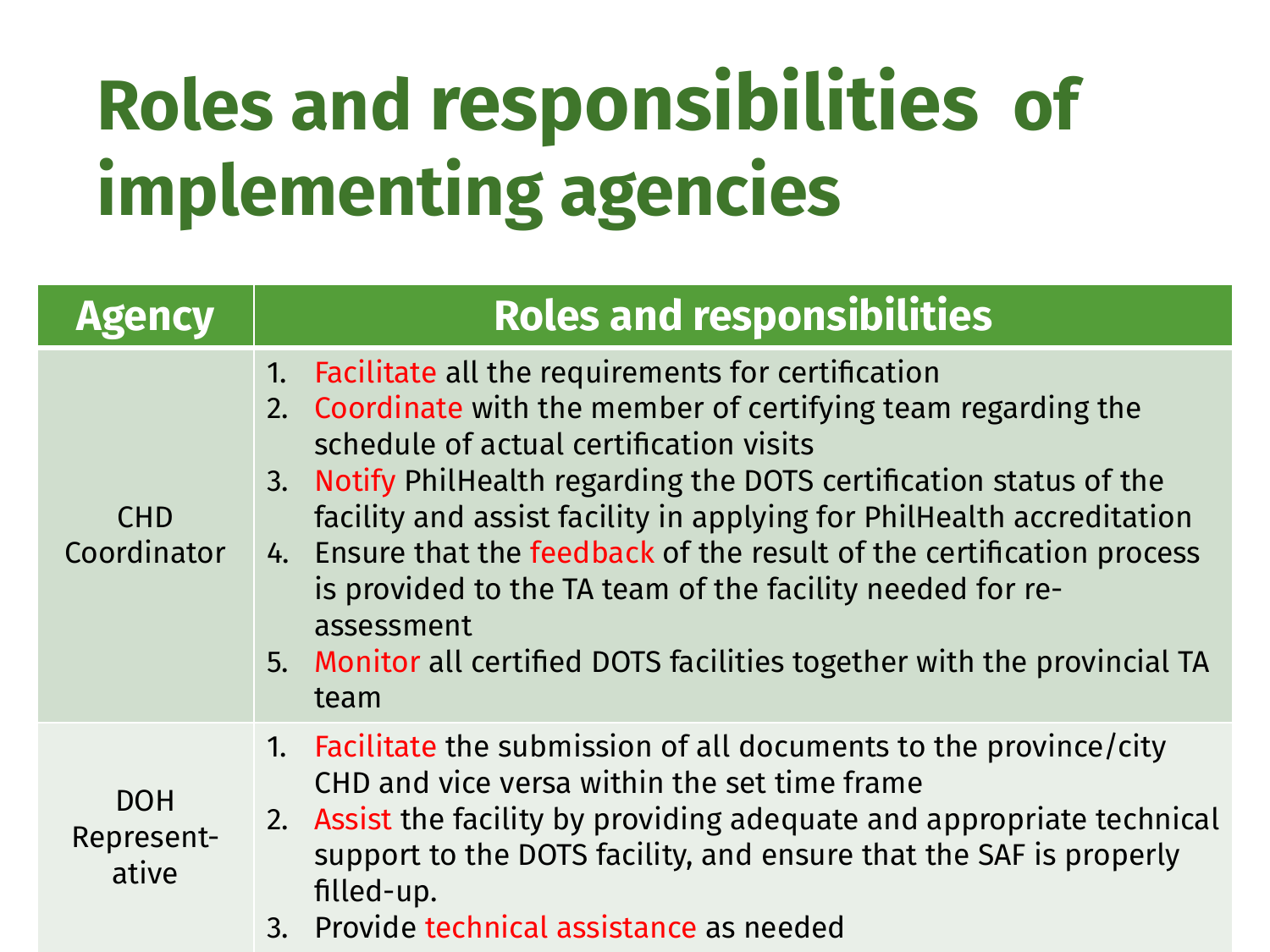

Roles and responsibilities  of
implementing agencies
| Agency | Roles and responsibilities |
| --- | --- |
| CHD Coordinator | Facilitate all the requirements for certification Coordinate with the member of certifying team regarding the schedule of actual certification visits Notify PhilHealth regarding the DOTS certification status of the facility and assist facility in applying for PhilHealth accreditation Ensure that the feedback of the result of the certification process is provided to the TA team of the facility needed for re-assessment Monitor all certified DOTS facilities together with the provincial TA team |
| DOH Represent-ative | Facilitate the submission of all documents to the province/city CHD and vice versa within the set time frame Assist the facility by providing adequate and appropriate technical support to the DOTS facility, and ensure that the SAF is properly filled-up. Provide technical assistance as needed |